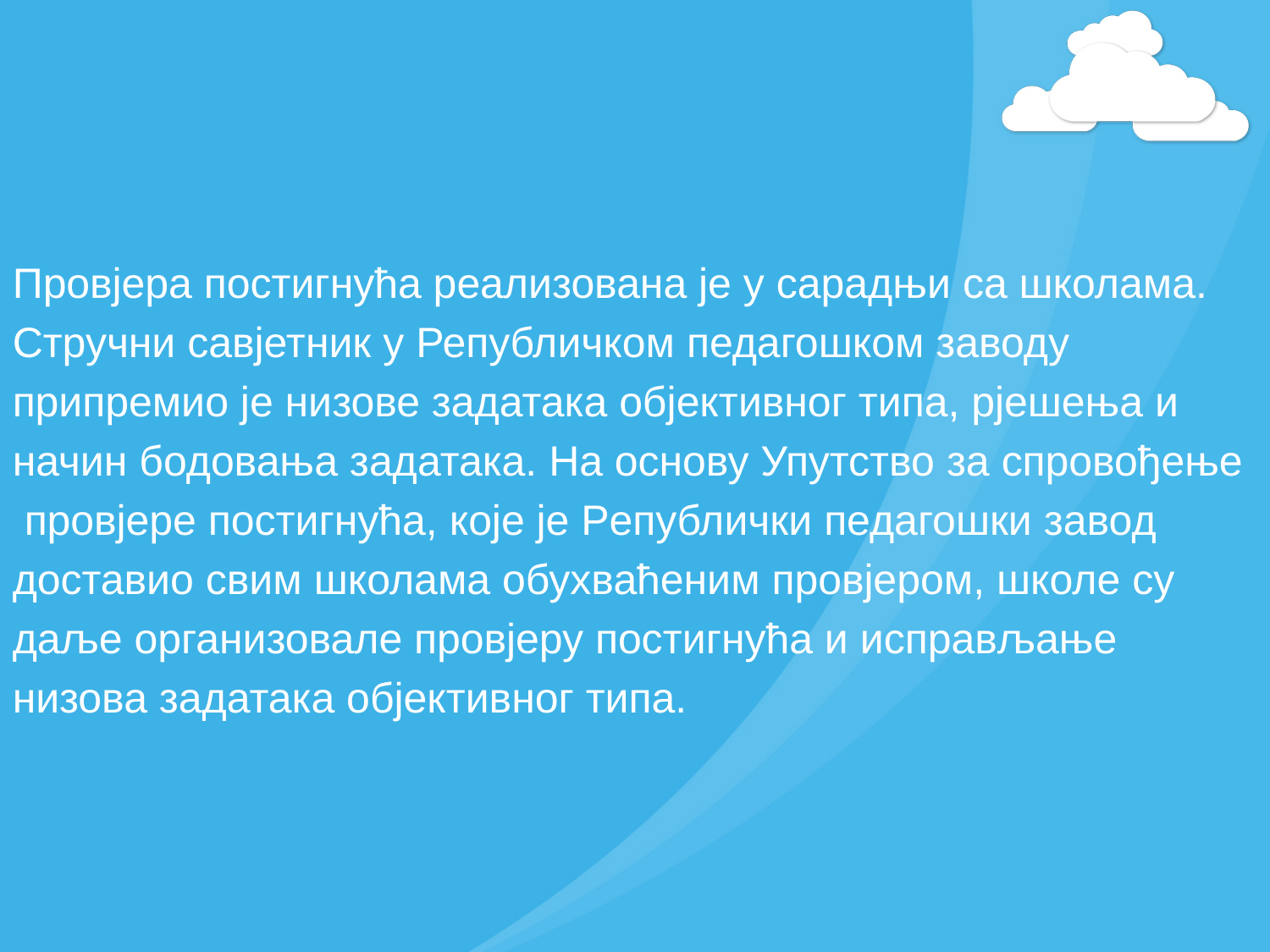

Провјера постигнућа реализована је у сарадњи са школама.
Стручни савјетник у Републичком педагошком заводу
припремио је низове задатака објективног типа, рјешења и
начин бодовања задатака. На основу Упутство за спровођење
 провјере постигнућа, које је Рeпублички педагошки завод
доставио свим школама обухваћеним провјером, школе су
даље организовале провјеру постигнућа и исправљање
низова задатака објективног типа.